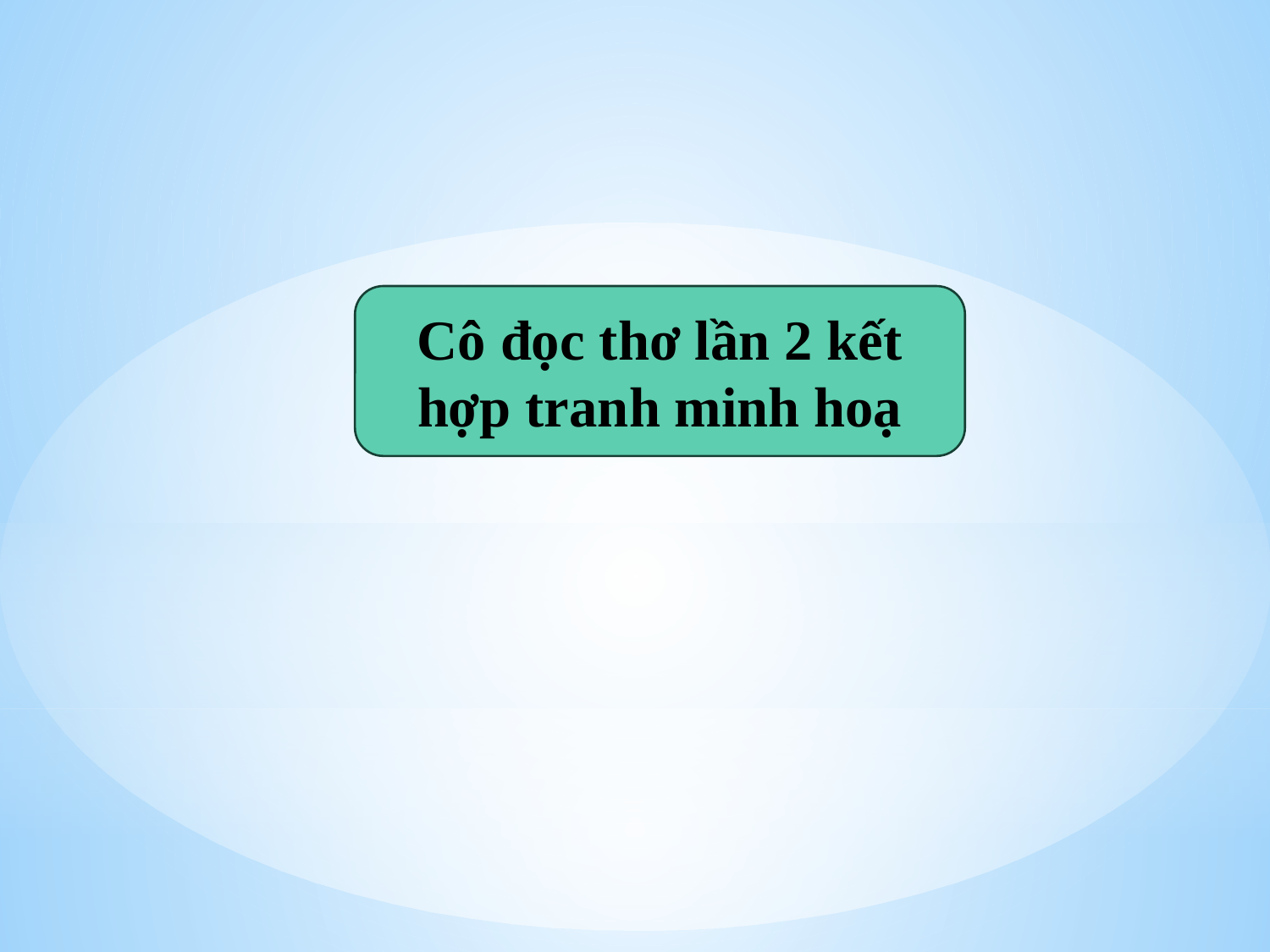

Cô đọc thơ lần 2 kết hợp tranh minh hoạ